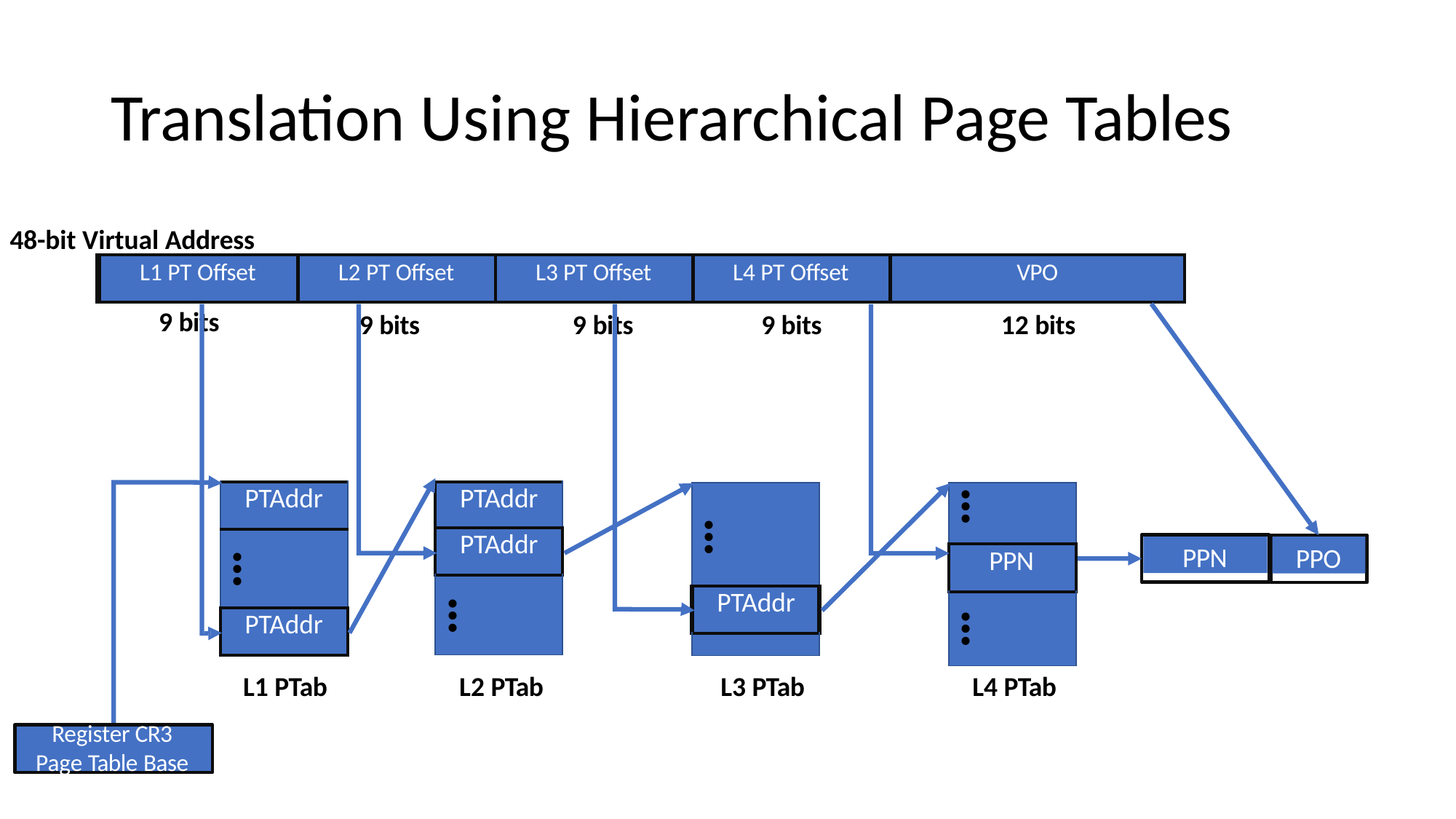

# Translation Using Hierarchical Page Tables
48-bit Virtual Address
| L1 PT Offset | L2 PT Offset | L3 PT Offset | L4 PT Offset | VPO |
| --- | --- | --- | --- | --- |

9 bits

12 bits
9 bits
9 bits
9 bits

| PTAddr |
| --- |
| … |
| PTAddr |
| PTAddr |
| --- |
| PTAddr |
| … |
| … |
| --- |
| PTAddr |
|  |
| … |
| --- |
| PPN |
| … |

PPN
PPO
L1 PTab
L2 PTab
L3 PTab
L4 PTab
Register CR3 Page Table Base